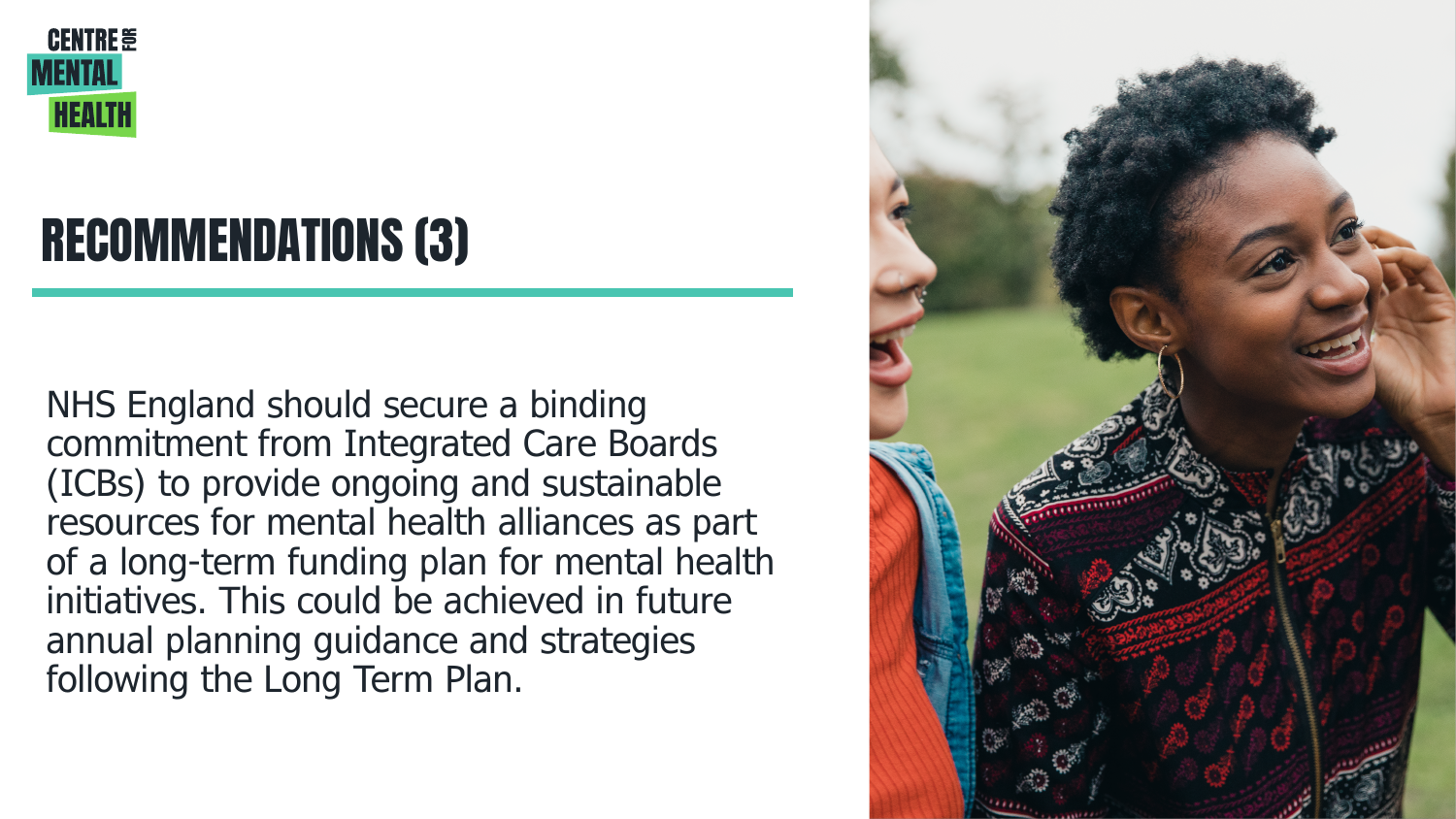

RECOMMENDATIONS (3)

NHS England should secure a binding commitment from Integrated Care Boards (ICBs) to provide ongoing and sustainable resources for mental health alliances as part of a long-term funding plan for mental health initiatives. This could be achieved in future annual planning guidance and strategies following the Long Term Plan.